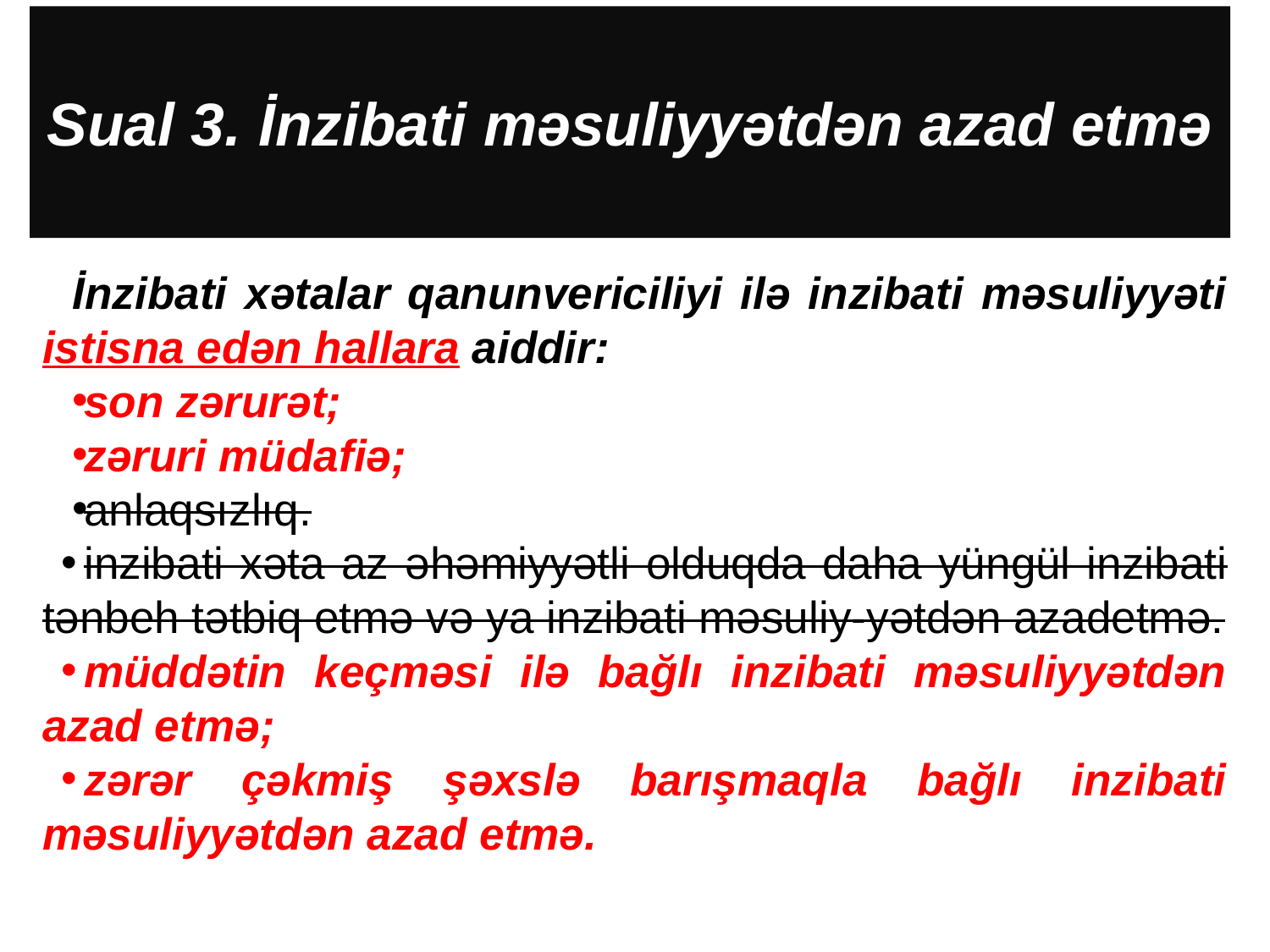

# Sual 3. İnzibati məsuliyyətdən azad etmə
İnzibati xətalar qanunvericiliyi ilə inzibati məsuliyyəti istisna edən hallara aiddir:
son zərurət;
zəruri müdafiə;
anlaqsızlıq.
inzibati xəta az əhəmiyyətli olduqda daha yüngül inzibati tənbeh tətbiq etmə və ya inzibati məsuliy-yətdən azadetmə.
müddətin keçməsi ilə bağlı inzibati məsuliyyətdən azad etmə;
zərər çəkmiş şəxslə barışmaqla bağlı inzibati məsuliyyətdən azad etmə.